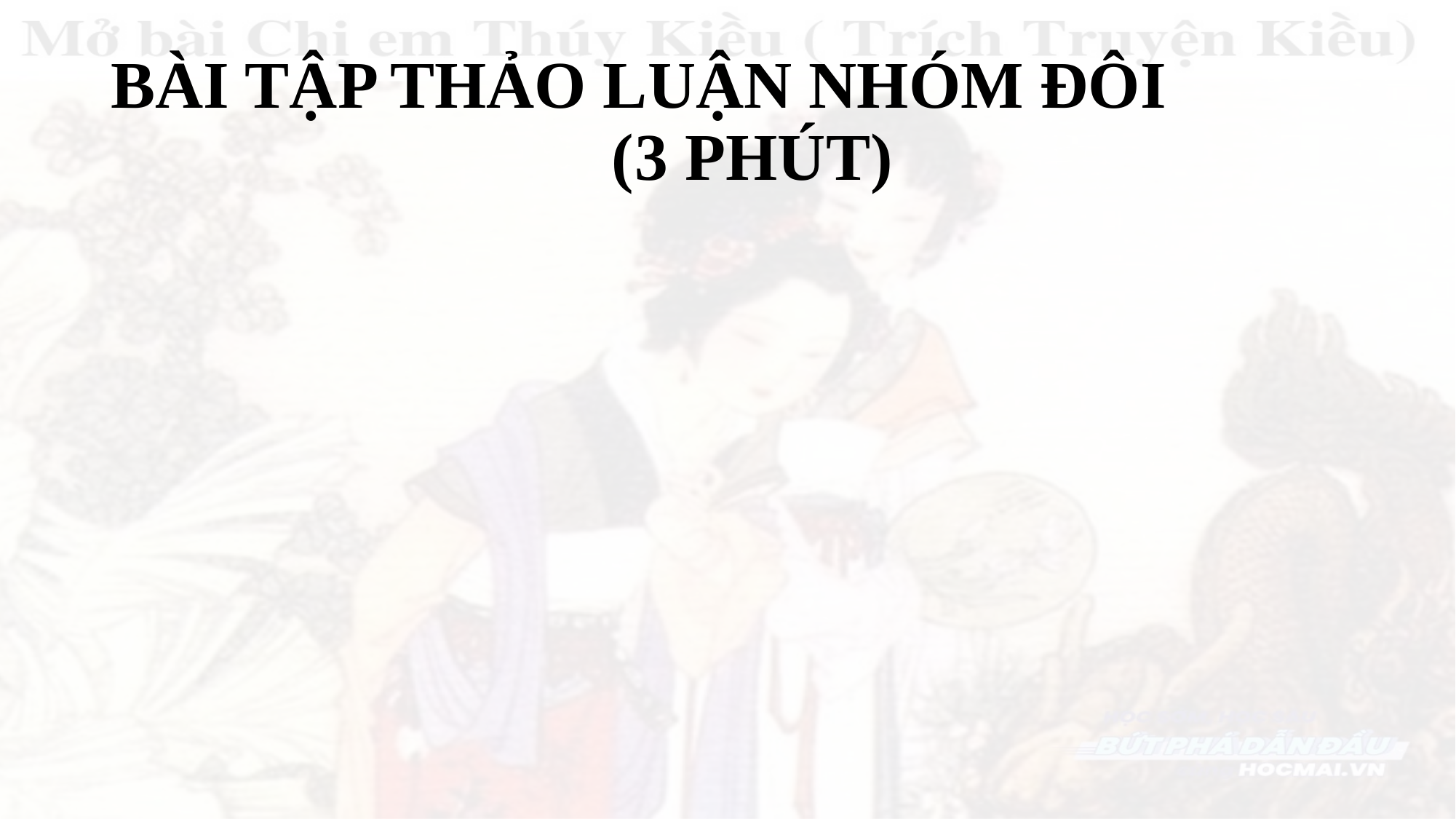

# BÀI TẬP THẢO LUẬN NHÓM ĐÔI (3 PHÚT)